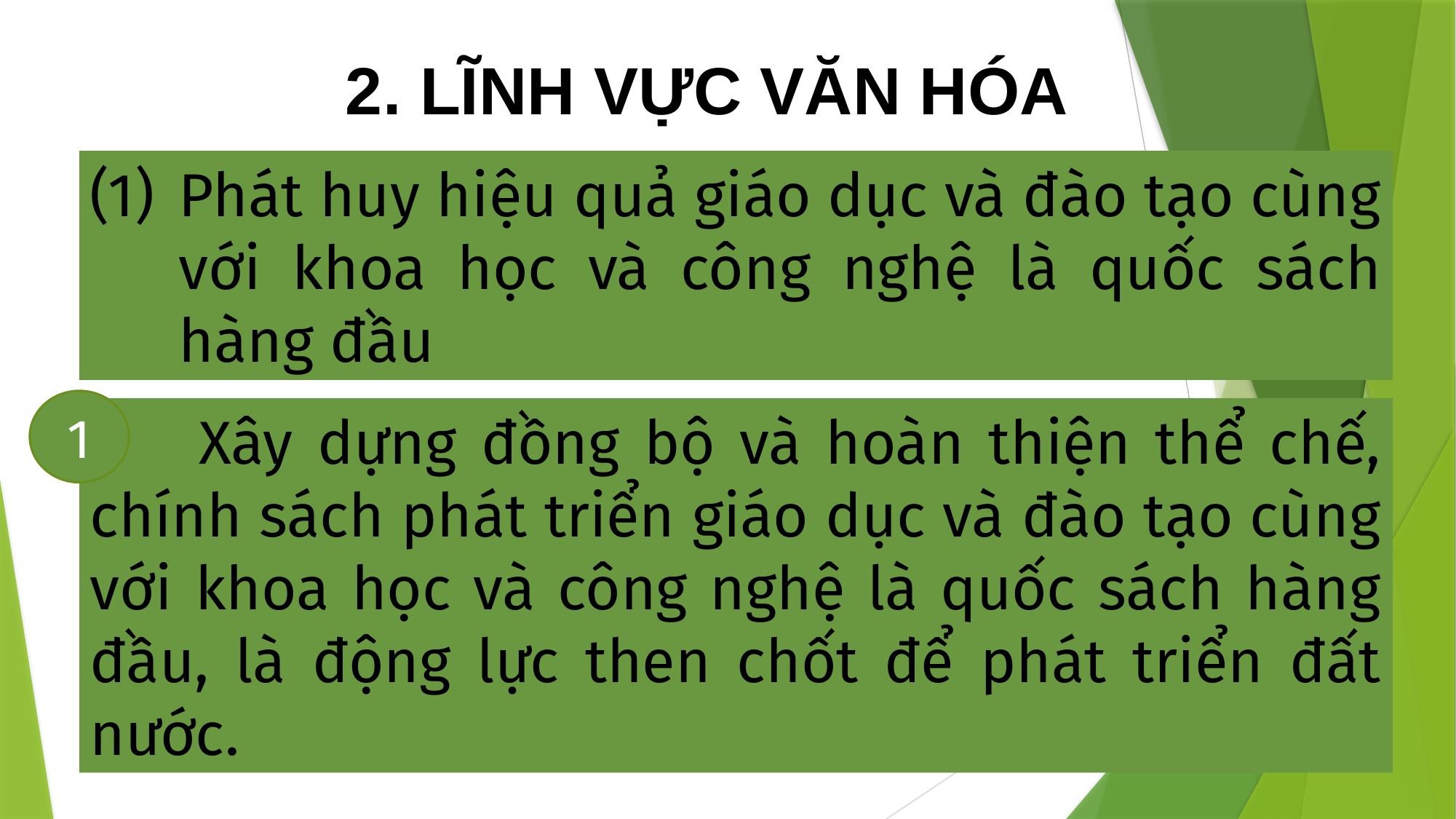

2. LĨNH VỰC VĂN HÓA
Phát huy hiệu quả giáo dục và đào tạo cùng với khoa học và công nghệ là quốc sách hàng đầu
1
	Xây dựng đồng bộ và hoàn thiện thể chế, chính sách phát triển giáo dục và đào tạo cùng với khoa học và công nghệ là quốc sách hàng đầu, là động lực then chốt để phát triển đất nước.